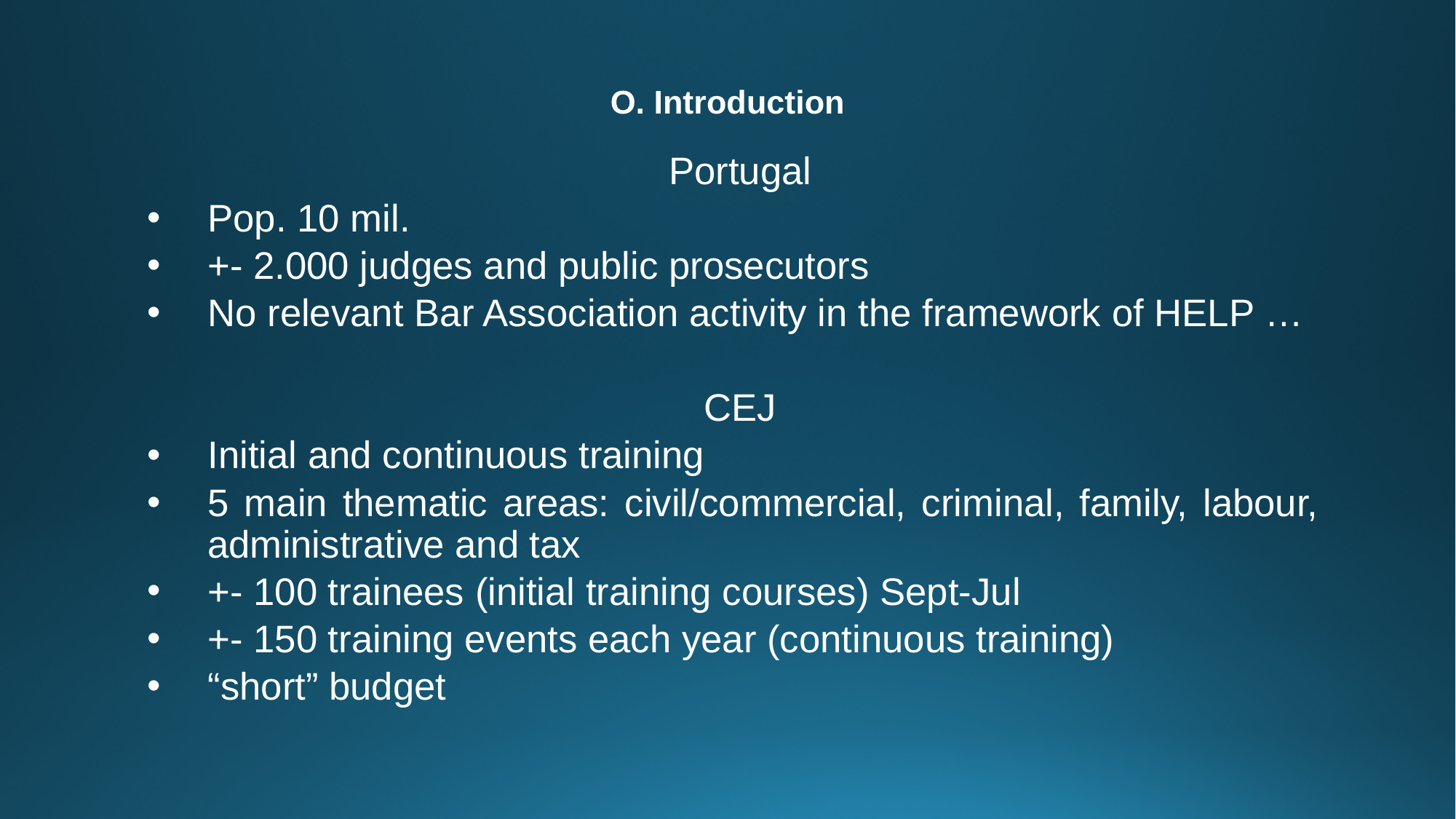

# O. Introduction
Portugal
Pop. 10 mil.
+- 2.000 judges and public prosecutors
No relevant Bar Association activity in the framework of HELP …

CEJ
Initial and continuous training
5 main thematic areas: civil/commercial, criminal, family, labour, administrative and tax
+- 100 trainees (initial training courses) Sept-Jul
+- 150 training events each year (continuous training)
“short” budget